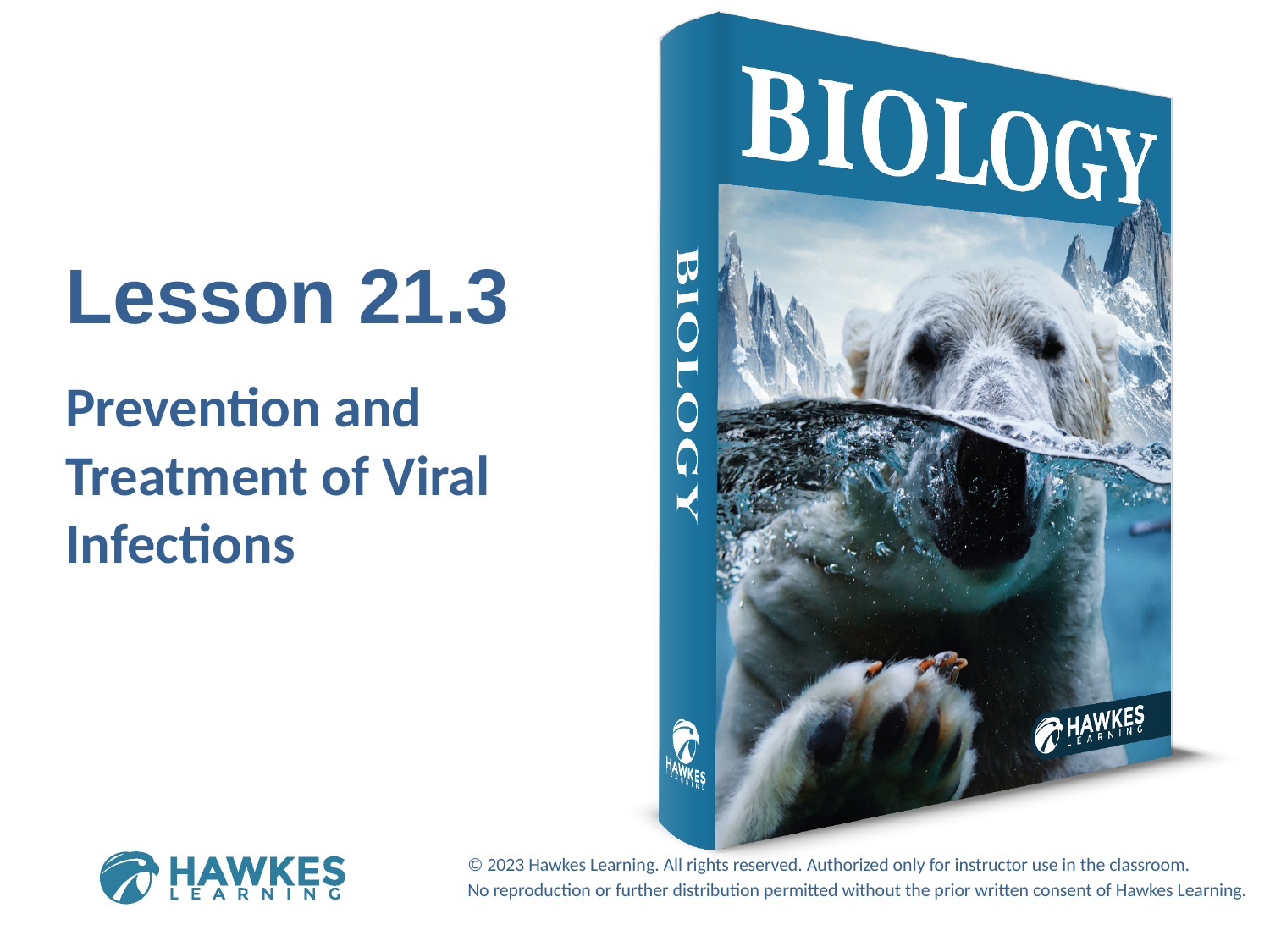

Lesson 21.3
Prevention and Treatment of Viral Infections